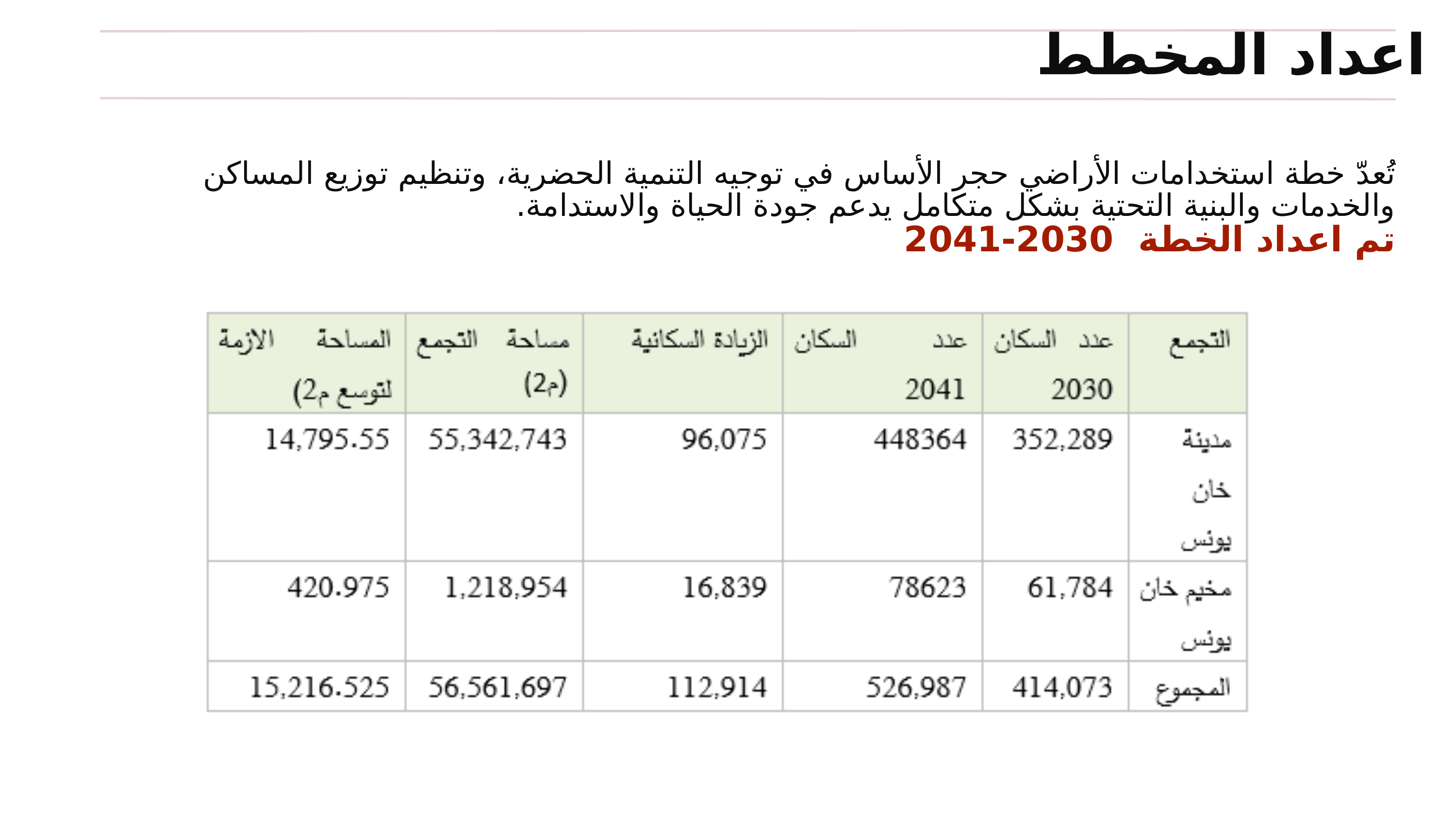

اعداد المخطط

تُعدّ خطة استخدامات الأراضي حجر الأساس في توجيه التنمية الحضرية، وتنظيم توزيع المساكن والخدمات والبنية التحتية بشكل متكامل يدعم جودة الحياة والاستدامة.
تم اعداد الخطة  2030-2041